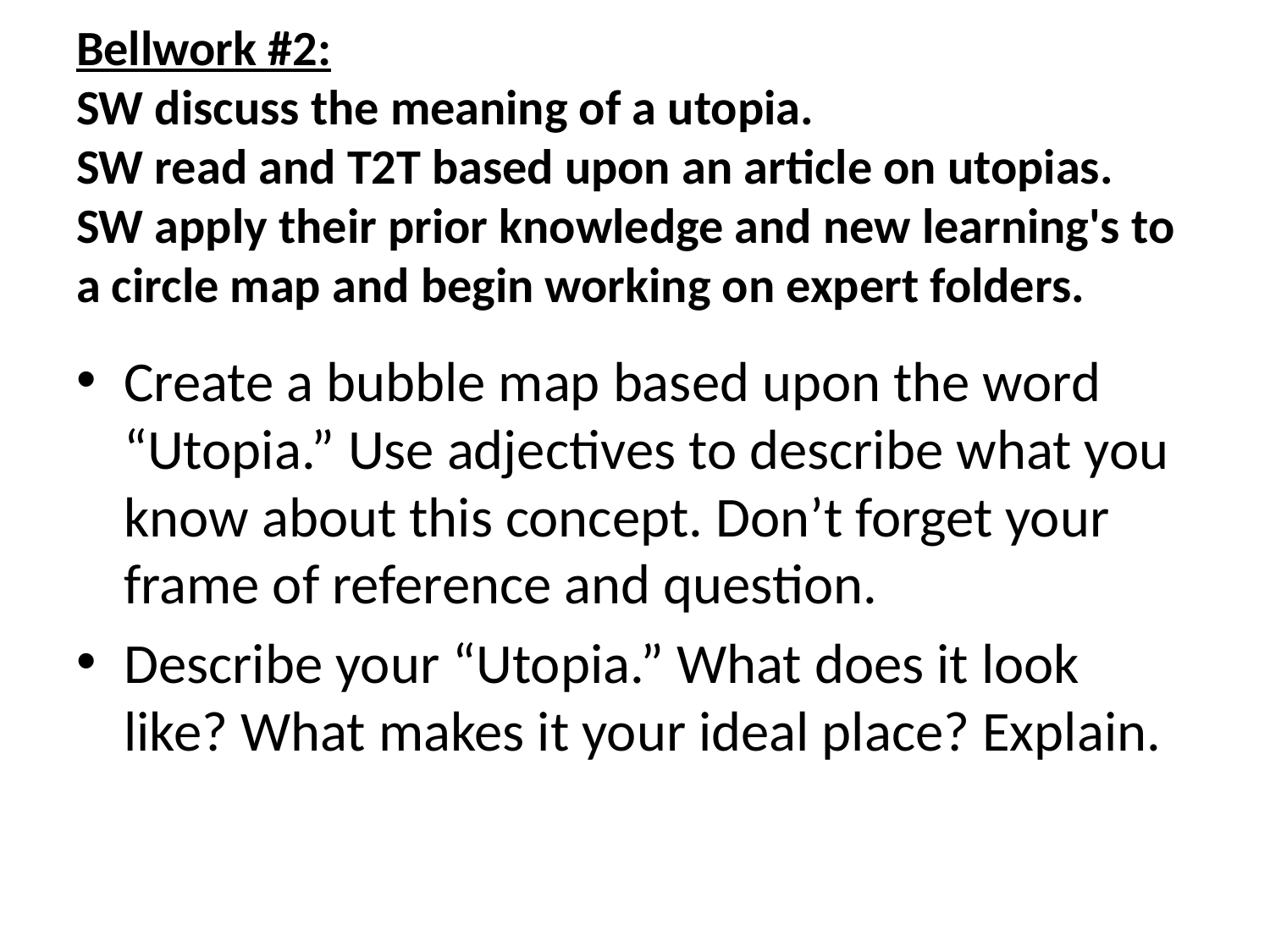

# Bellwork #2: SW discuss the meaning of a utopia. SW read and T2T based upon an article on utopias. SW apply their prior knowledge and new learning's to a circle map and begin working on expert folders.
Create a bubble map based upon the word “Utopia.” Use adjectives to describe what you know about this concept. Don’t forget your frame of reference and question.
Describe your “Utopia.” What does it look like? What makes it your ideal place? Explain.